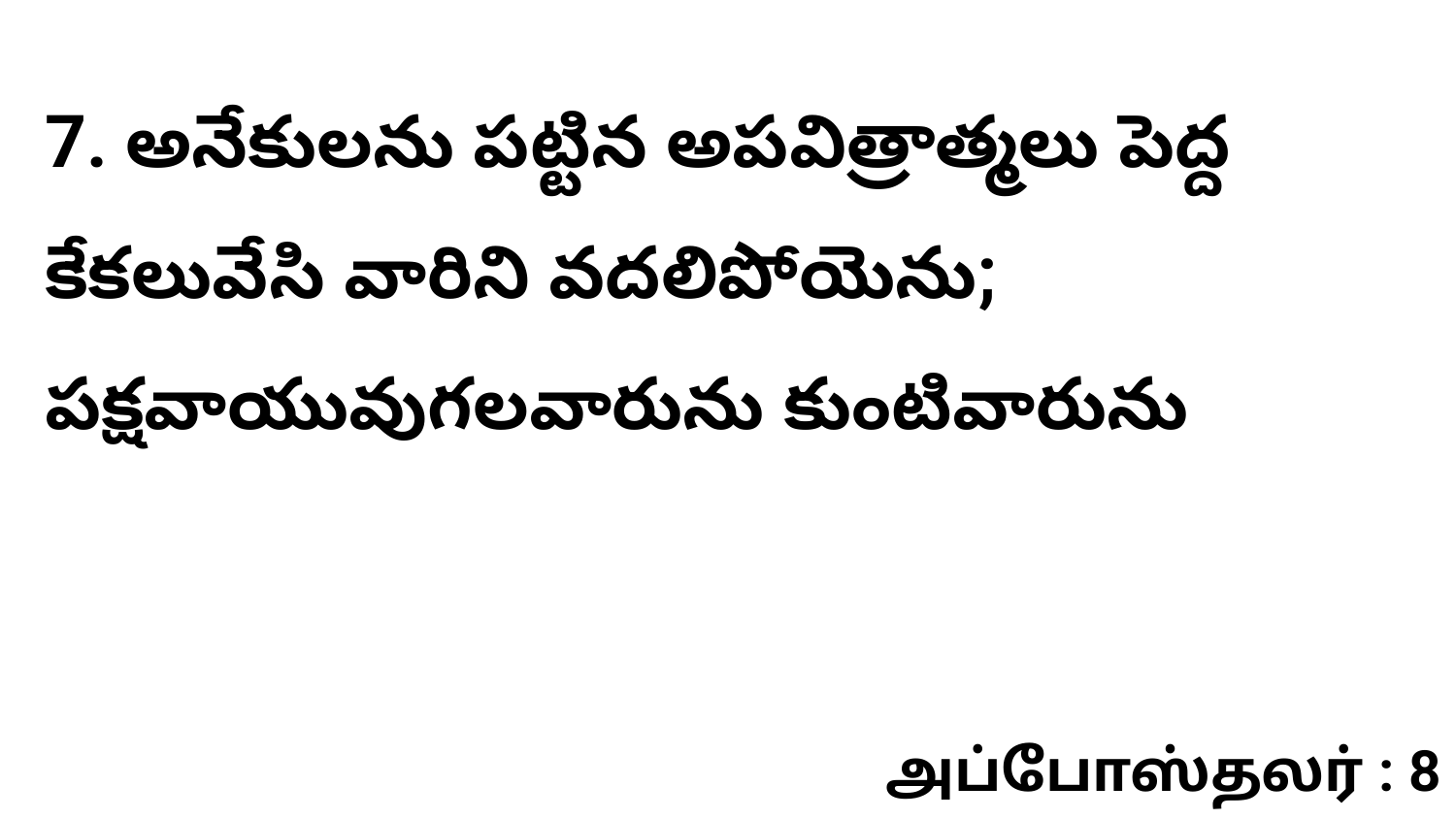

7. అనేకులను పట్టిన అపవిత్రాత్మలు పెద్ద కేకలువేసి వారిని వదలిపోయెను; పక్షవాయువుగలవారును కుంటివారును
அப்போஸ்தலர் : 8